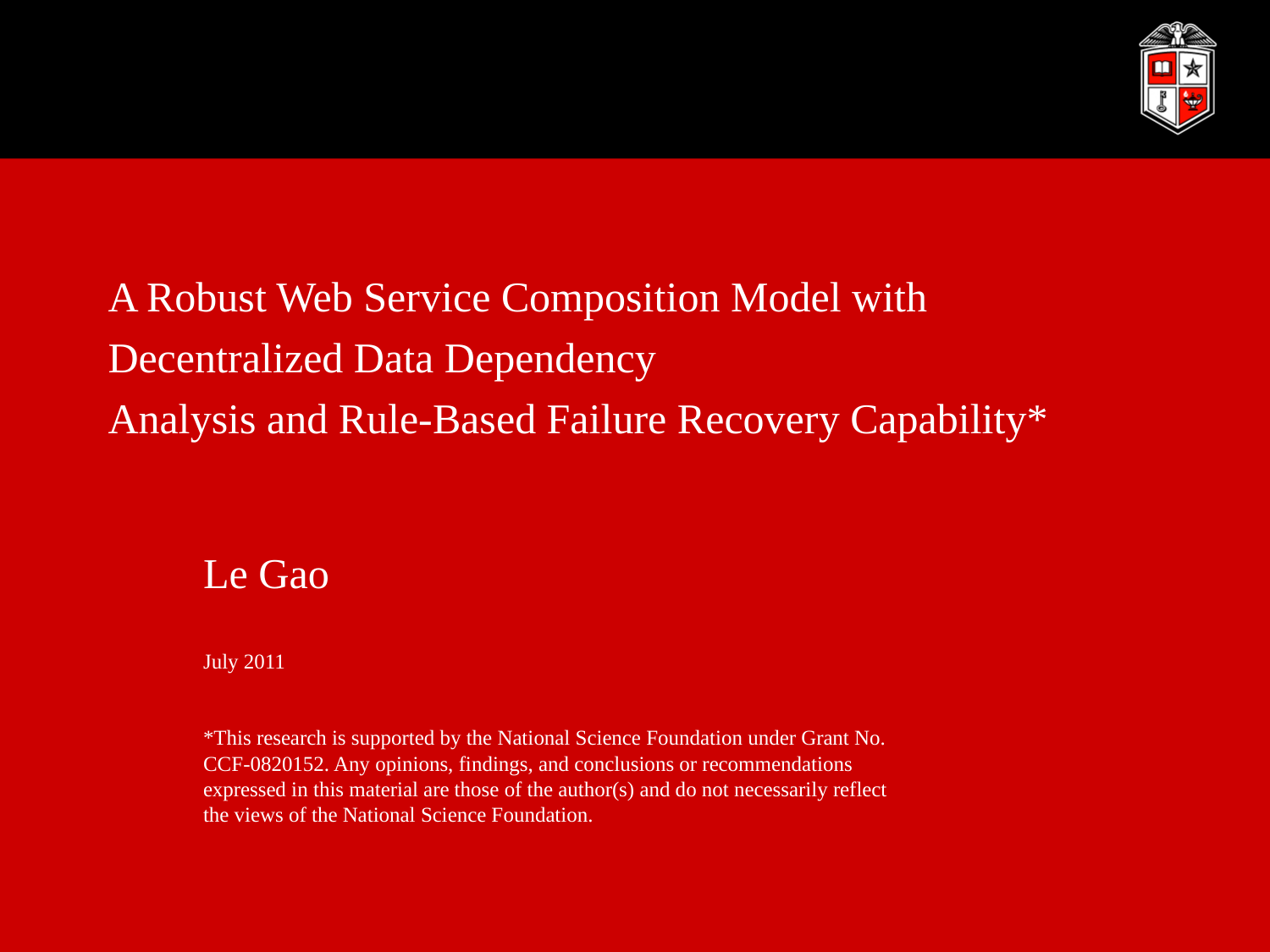

# A Robust Web Service Composition Model with Decentralized Data Dependency Analysis and Rule-Based Failure Recovery Capability*
Le Gao

July 2011

*This research is supported by the National Science Foundation under Grant No.
CCF-0820152. Any opinions, findings, and conclusions or recommendations
expressed in this material are those of the author(s) and do not necessarily reflect
the views of the National Science Foundation.